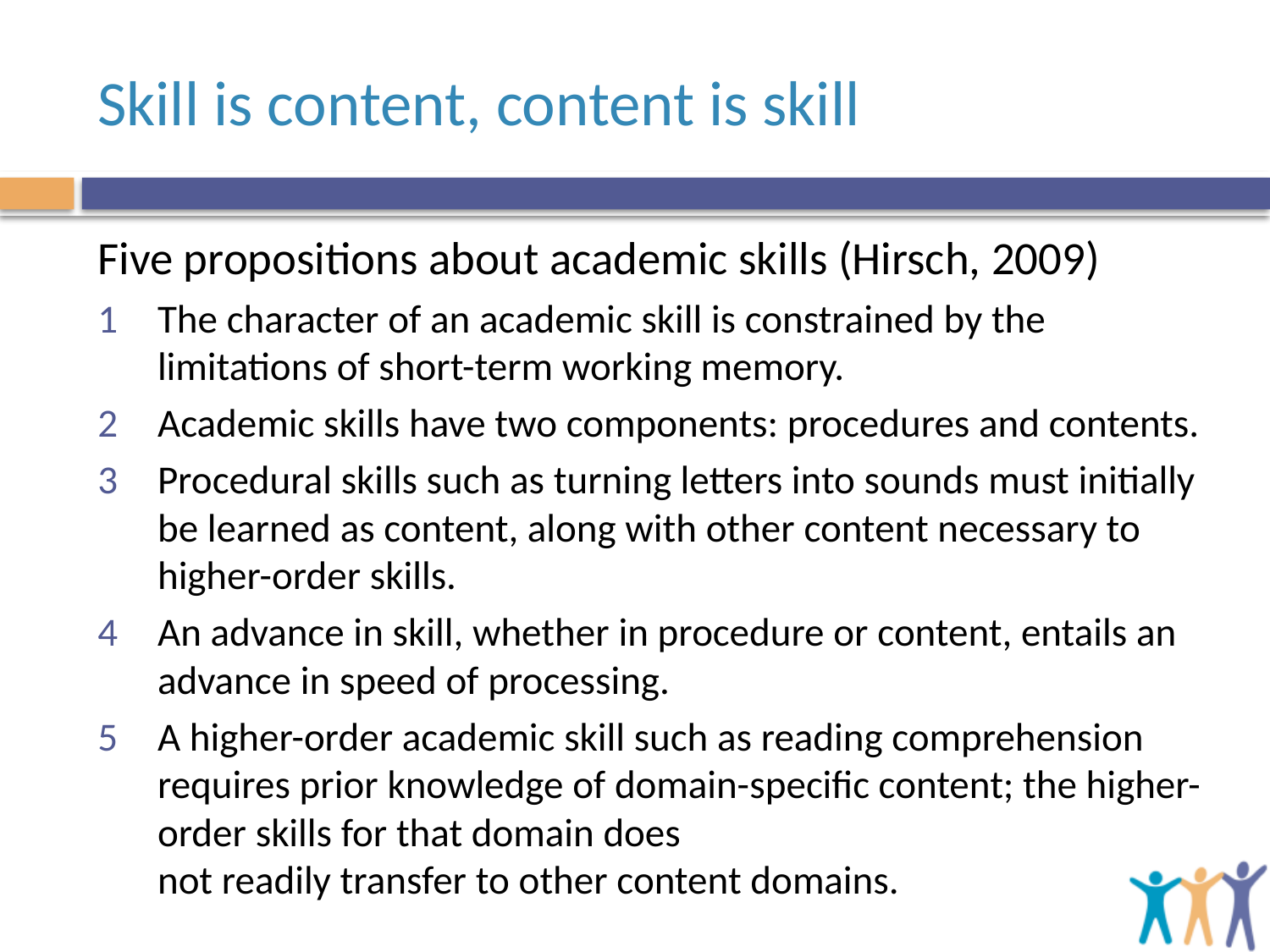

# Skill is content, content is skill
Five propositions about academic skills (Hirsch, 2009)
The character of an academic skill is constrained by the limitations of short-term working memory.
Academic skills have two components: procedures and contents.
Procedural skills such as turning letters into sounds must initially be learned as content, along with other content necessary to higher-order skills.
An advance in skill, whether in procedure or content, entails an advance in speed of processing.
A higher-order academic skill such as reading comprehension requires prior knowledge of domain-specific content; the higher-order skills for that domain does
not readily transfer to other content domains.